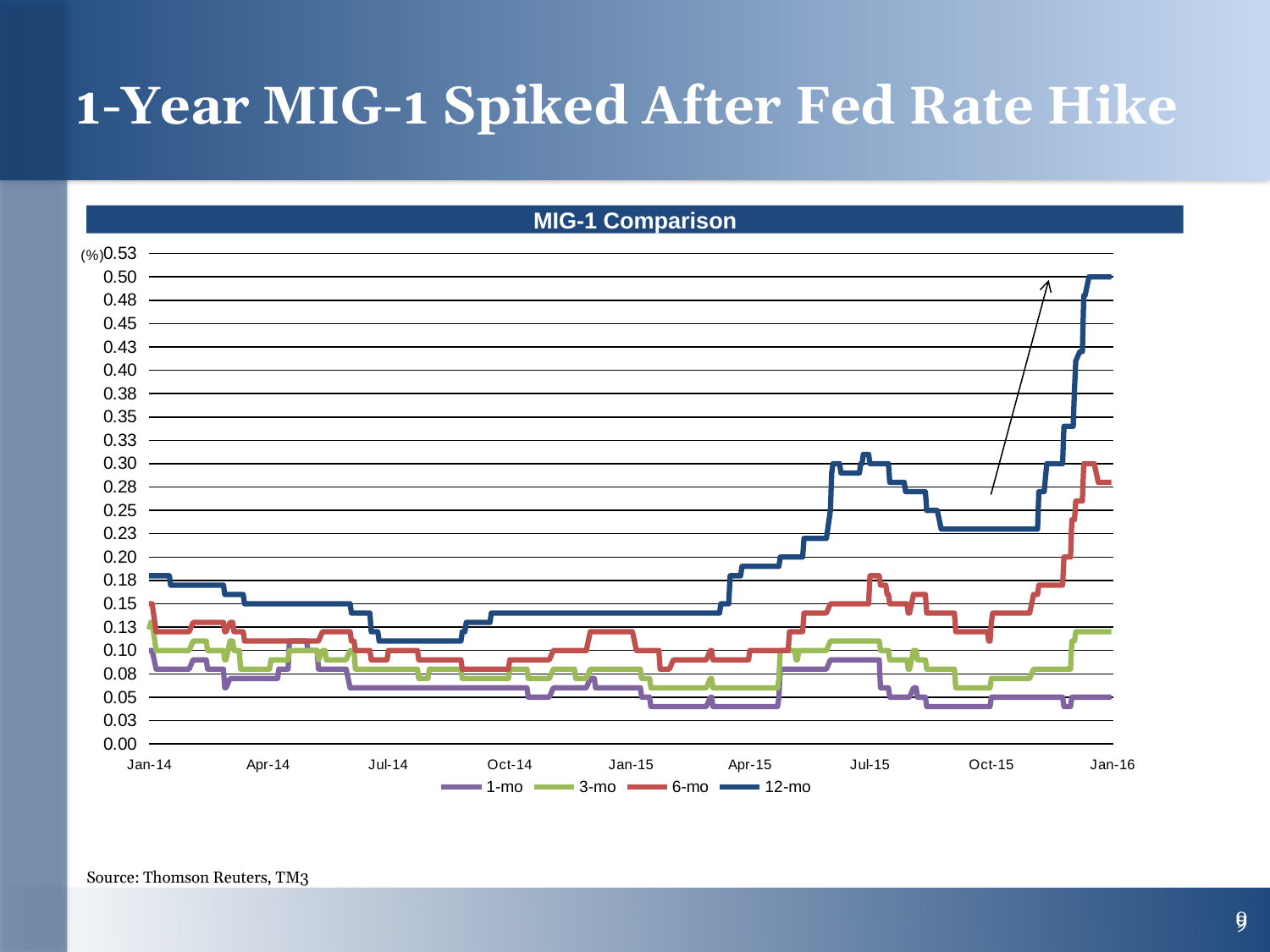

# 1-Year MIG-1 Spiked After Fed Rate Hike
MIG-1 Comparison

### Chart

| Category | 1-mo | 3-mo | 6-mo | 12-mo |
|---|---|---|---|---|
| 41276 | 0.15000000000000002 | 0.16 | 0.17 | 0.22 |
| 41277 | 0.13 | 0.15000000000000002 | 0.16 | 0.22 |
| 41278 | 0.13 | 0.15000000000000002 | 0.16 | 0.22 |
| 41281 | 0.13 | 0.15000000000000002 | 0.16 | 0.22 |
| 41282 | 0.13 | 0.15000000000000002 | 0.16 | 0.22 |
| 41283 | 0.13 | 0.15000000000000002 | 0.16 | 0.2 |
| 41284 | 0.13 | 0.15000000000000002 | 0.16 | 0.2 |
| 41285 | 0.13 | 0.15000000000000002 | 0.16 | 0.2 |
| 41288 | 0.13 | 0.15000000000000002 | 0.16 | 0.2 |
| 41289 | 0.13 | 0.15000000000000002 | 0.17 | 0.2 |
| 41290 | 0.13 | 0.15000000000000002 | 0.16 | 0.2 |
| 41291 | 0.13 | 0.15000000000000002 | 0.16 | 0.2 |
| 41292 | 0.13 | 0.15000000000000002 | 0.16 | 0.2 |
| 41296 | 0.13 | 0.15000000000000002 | 0.16 | 0.2 |
| 41297 | 0.13 | 0.15000000000000002 | 0.16 | 0.2 |
| 41298 | 0.13 | 0.15000000000000002 | 0.16 | 0.2 |
| 41299 | 0.13 | 0.15000000000000002 | 0.16 | 0.2 |
| 41302 | 0.13 | 0.15000000000000002 | 0.16 | 0.2 |
| 41303 | 0.14 | 0.16 | 0.17 | 0.2 |
| 41304 | 0.14 | 0.16 | 0.17 | 0.2 |
| 41305 | 0.14 | 0.16 | 0.17 | 0.2 |
| 41306 | 0.15000000000000002 | 0.16 | 0.18000000000000002 | 0.2 |
| 41309 | 0.15000000000000002 | 0.16 | 0.18000000000000002 | 0.2 |
| 41310 | 0.15000000000000002 | 0.16 | 0.18000000000000002 | 0.2 |
| 41311 | 0.15000000000000002 | 0.16 | 0.18000000000000002 | 0.2 |
| 41312 | 0.15000000000000002 | 0.16 | 0.18000000000000002 | 0.2 |
| 41313 | 0.15000000000000002 | 0.16 | 0.18000000000000002 | 0.2 |
| 41316 | 0.15000000000000002 | 0.16 | 0.18000000000000002 | 0.2 |
| 41317 | 0.15000000000000002 | 0.16 | 0.18000000000000002 | 0.2 |
| 41318 | 0.15000000000000002 | 0.16 | 0.18000000000000002 | 0.2 |
| 41319 | 0.15000000000000002 | 0.16 | 0.18000000000000002 | 0.2 |
| 41320 | 0.15000000000000002 | 0.16 | 0.18000000000000002 | 0.2 |
| 41324 | 0.15000000000000002 | 0.16 | 0.18000000000000002 | 0.2 |
| 41325 | 0.15000000000000002 | 0.16 | 0.18000000000000002 | 0.2 |
| 41326 | 0.15000000000000002 | 0.16 | 0.18000000000000002 | 0.2 |
| 41327 | 0.15000000000000002 | 0.16 | 0.18000000000000002 | 0.2 |
| 41330 | 0.15000000000000002 | 0.16 | 0.18000000000000002 | 0.2 |
| 41331 | 0.15000000000000002 | 0.16 | 0.17 | 0.2 |
| 41332 | 0.15000000000000002 | 0.16 | 0.17 | 0.2 |
| 41333 | 0.15000000000000002 | 0.16 | 0.17 | 0.2 |
| 41334 | 0.15000000000000002 | 0.16 | 0.17 | 0.2 |
| 41337 | 0.14 | 0.16 | 0.17 | 0.2 |
| 41338 | 0.14 | 0.16 | 0.17 | 0.2 |
| 41339 | 0.14 | 0.16 | 0.17 | 0.2 |
| 41340 | 0.14 | 0.16 | 0.17 | 0.2 |
| 41341 | 0.14 | 0.16 | 0.17 | 0.2 |
| 41344 | 0.14 | 0.16 | 0.17 | 0.2 |
| 41345 | 0.14 | 0.16 | 0.17 | 0.2 |
| 41346 | 0.14 | 0.16 | 0.17 | 0.2 |
| 41347 | 0.14 | 0.16 | 0.17 | 0.2 |
| 41348 | 0.14 | 0.16 | 0.17 | 0.2 |
| 41351 | 0.14 | 0.16 | 0.17 | 0.2 |
| 41352 | 0.14 | 0.16 | 0.17 | 0.2 |
| 41353 | 0.14 | 0.16 | 0.17 | 0.2 |
| 41354 | 0.14 | 0.16 | 0.17 | 0.2 |
| 41355 | 0.14 | 0.16 | 0.17 | 0.2 |
| 41358 | 0.14 | 0.16 | 0.17 | 0.2 |
| 41359 | 0.14 | 0.16 | 0.17 | 0.2 |
| 41360 | 0.14 | 0.16 | 0.17 | 0.2 |
| 41361 | 0.14 | 0.16 | 0.17 | 0.2 |
| 41365 | 0.14 | 0.16 | 0.17 | 0.2 |
| 41366 | 0.14 | 0.16 | 0.17 | 0.2 |
| 41367 | 0.14 | 0.16 | 0.17 | 0.2 |
| 41368 | 0.14 | 0.16 | 0.17 | 0.2 |
| 41369 | 0.14 | 0.16 | 0.17 | 0.2 |
| 41372 | 0.15000000000000002 | 0.17 | 0.18000000000000002 | 0.2 |
| 41373 | 0.15000000000000002 | 0.17 | 0.18000000000000002 | 0.2 |
| 41374 | 0.16 | 0.17 | 0.18000000000000002 | 0.2 |
| 41375 | 0.16 | 0.17 | 0.18000000000000002 | 0.2 |
| 41376 | 0.16 | 0.17 | 0.18000000000000002 | 0.2 |
| 41379 | 0.16 | 0.17 | 0.18000000000000002 | 0.2 |
| 41380 | 0.16 | 0.17 | 0.18000000000000002 | 0.2 |
| 41381 | 0.16 | 0.17 | 0.18000000000000002 | 0.2 |
| 41382 | 0.16 | 0.17 | 0.18000000000000002 | 0.2 |
| 41383 | 0.19 | 0.18000000000000002 | 0.18000000000000002 | 0.2 |
| 41386 | 0.19 | 0.18000000000000002 | 0.18000000000000002 | 0.2 |
| 41387 | 0.19 | 0.18000000000000002 | 0.18000000000000002 | 0.2 |
| 41388 | 0.19 | 0.18000000000000002 | 0.18000000000000002 | 0.2 |
| 41389 | 0.18000000000000002 | 0.17 | 0.17 | 0.2 |
| 41390 | 0.18000000000000002 | 0.17 | 0.17 | 0.2 |
| 41393 | 0.18000000000000002 | 0.17 | 0.17 | 0.2 |
| 41394 | 0.18000000000000002 | 0.17 | 0.17 | 0.2 |
| 41395 | 0.17 | 0.17 | 0.17 | 0.2 |
| 41396 | 0.17 | 0.17 | 0.17 | 0.2 |
| 41397 | 0.17 | 0.17 | 0.17 | 0.2 |
| 41400 | 0.17 | 0.17 | 0.17 | 0.2 |
| 41401 | 0.17 | 0.17 | 0.17 | 0.2 |
| 41402 | 0.17 | 0.17 | 0.17 | 0.2 |
| 41403 | 0.17 | 0.17 | 0.17 | 0.2 |
| 41404 | 0.17 | 0.17 | 0.17 | 0.2 |
| 41407 | 0.17 | 0.17 | 0.17 | 0.2 |
| 41408 | 0.17 | 0.17 | 0.17 | 0.2 |
| 41409 | 0.17 | 0.17 | 0.17 | 0.2 |
| 41410 | 0.17 | 0.17 | 0.17 | 0.2 |
| 41411 | 0.17 | 0.17 | 0.17 | 0.2 |
| 41414 | 0.16 | 0.17 | 0.17 | 0.2 |
| 41415 | 0.16 | 0.17 | 0.17 | 0.2 |
| 41416 | 0.16 | 0.17 | 0.17 | 0.2 |
| 41417 | 0.16 | 0.17 | 0.17 | 0.2 |
| 41418 | 0.16 | 0.17 | 0.17 | 0.2 |
| 41422 | 0.16 | 0.17 | 0.17 | 0.2 |
| 41423 | 0.15000000000000002 | 0.17 | 0.17 | 0.2 |
| 41424 | 0.15000000000000002 | 0.17 | 0.17 | 0.2 |
| 41425 | 0.15000000000000002 | 0.17 | 0.17 | 0.2 |
| 41428 | 0.15000000000000002 | 0.16 | 0.17 | 0.2 |
| 41429 | 0.15000000000000002 | 0.15000000000000002 | 0.17 | 0.2 |
| 41430 | 0.15000000000000002 | 0.15000000000000002 | 0.17 | 0.2 |
| 41431 | 0.15000000000000002 | 0.15000000000000002 | 0.17 | 0.2 |
| 41432 | 0.15000000000000002 | 0.15000000000000002 | 0.17 | 0.2 |
| 41435 | 0.15000000000000002 | 0.15000000000000002 | 0.17 | 0.2 |
| 41436 | 0.15000000000000002 | 0.15000000000000002 | 0.17 | 0.2 |
| 41437 | 0.16 | 0.16 | 0.17 | 0.2 |
| 41438 | 0.16 | 0.16 | 0.17 | 0.18000000000000002 |
| 41439 | 0.16 | 0.16 | 0.17 | 0.18000000000000002 |
| 41442 | 0.16 | 0.16 | 0.17 | 0.18000000000000002 |
| 41443 | 0.16 | 0.16 | 0.17 | 0.18000000000000002 |
| 41444 | 0.16 | 0.16 | 0.17 | 0.18000000000000002 |
| 41445 | 0.16 | 0.16 | 0.17 | 0.18000000000000002 |
| 41446 | 0.16 | 0.16 | 0.17 | 0.18000000000000002 |
| 41449 | 0.16 | 0.16 | 0.17 | 0.18000000000000002 |
| 41450 | 0.16 | 0.16 | 0.17 | 0.19 |
| 41451 | 0.15000000000000002 | 0.16 | 0.16 | 0.19 |
| 41452 | 0.15000000000000002 | 0.16 | 0.16 | 0.19 |
| 41453 | 0.15000000000000002 | 0.16 | 0.16 | 0.19 |
| 41456 | 0.15000000000000002 | 0.16 | 0.17 | 0.19 |
| 41457 | 0.15000000000000002 | 0.16 | 0.17 | 0.18000000000000002 |
| 41458 | 0.15000000000000002 | 0.16 | 0.17 | 0.18000000000000002 |
| 41460 | 0.15000000000000002 | 0.16 | 0.17 | 0.18000000000000002 |
| 41463 | 0.15000000000000002 | 0.16 | 0.17 | 0.18000000000000002 |
| 41464 | 0.15000000000000002 | 0.16 | 0.17 | 0.18000000000000002 |
| 41465 | 0.15000000000000002 | 0.16 | 0.17 | 0.18000000000000002 |
| 41466 | 0.15000000000000002 | 0.16 | 0.17 | 0.18000000000000002 |
| 41467 | 0.15000000000000002 | 0.16 | 0.17 | 0.18000000000000002 |
| 41470 | 0.15000000000000002 | 0.16 | 0.17 | 0.18000000000000002 |
| 41471 | 0.14 | 0.15000000000000002 | 0.16 | 0.18000000000000002 |
| 41472 | 0.14 | 0.15000000000000002 | 0.16 | 0.18000000000000002 |
| 41473 | 0.13 | 0.15000000000000002 | 0.16 | 0.18000000000000002 |
| 41474 | 0.13 | 0.15000000000000002 | 0.16 | 0.18000000000000002 |
| 41477 | 0.13 | 0.15000000000000002 | 0.16 | 0.18000000000000002 |
| 41478 | 0.13 | 0.15000000000000002 | 0.16 | 0.18000000000000002 |
| 41479 | 0.13 | 0.14 | 0.15000000000000002 | 0.18000000000000002 |
| 41480 | 0.13 | 0.14 | 0.15000000000000002 | 0.18000000000000002 |
| 41481 | 0.13 | 0.14 | 0.15000000000000002 | 0.18000000000000002 |
| 41484 | 0.13 | 0.14 | 0.15000000000000002 | 0.18000000000000002 |
| 41485 | 0.13 | 0.14 | 0.15000000000000002 | 0.18000000000000002 |
| 41486 | 0.13 | 0.14 | 0.15000000000000002 | 0.18000000000000002 |
| 41487 | 0.13 | 0.14 | 0.15000000000000002 | 0.18000000000000002 |
| 41488 | 0.13 | 0.14 | 0.15000000000000002 | 0.18000000000000002 |
| 41491 | 0.13 | 0.14 | 0.15000000000000002 | 0.18000000000000002 |
| 41492 | 0.13 | 0.14 | 0.15000000000000002 | 0.18000000000000002 |
| 41493 | 0.13 | 0.14 | 0.15000000000000002 | 0.18000000000000002 |
| 41494 | 0.13 | 0.14 | 0.15000000000000002 | 0.18000000000000002 |
| 41495 | 0.13 | 0.14 | 0.15000000000000002 | 0.18000000000000002 |
| 41498 | 0.13 | 0.14 | 0.15000000000000002 | 0.18000000000000002 |
| 41499 | 0.13 | 0.14 | 0.15000000000000002 | 0.18000000000000002 |
| 41500 | 0.13 | 0.14 | 0.15000000000000002 | 0.18000000000000002 |
| 41501 | 0.13 | 0.14 | 0.15000000000000002 | 0.18000000000000002 |
| 41502 | 0.13 | 0.14 | 0.15000000000000002 | 0.18000000000000002 |
| 41505 | 0.13 | 0.14 | 0.15000000000000002 | 0.18000000000000002 |
| 41506 | 0.13 | 0.14 | 0.15000000000000002 | 0.18000000000000002 |
| 41507 | 0.13 | 0.14 | 0.15000000000000002 | 0.18000000000000002 |
| 41508 | 0.13 | 0.14 | 0.15000000000000002 | 0.18000000000000002 |
| 41509 | 0.13 | 0.14 | 0.15000000000000002 | 0.18000000000000002 |
| 41512 | 0.13 | 0.14 | 0.15000000000000002 | 0.18000000000000002 |
| 41513 | 0.13 | 0.14 | 0.15000000000000002 | 0.19 |
| 41514 | 0.13 | 0.14 | 0.15000000000000002 | 0.19 |
| 41515 | 0.13 | 0.14 | 0.15000000000000002 | 0.19 |
| 41516 | 0.13 | 0.14 | 0.15000000000000002 | 0.19 |
| 41520 | 0.14 | 0.14 | 0.16 | 0.19 |
| 41521 | 0.14 | 0.14 | 0.16 | 0.19 |
| 41522 | 0.14 | 0.14 | 0.16 | 0.19 |
| 41523 | 0.14 | 0.14 | 0.16 | 0.19 |
| 41526 | 0.14 | 0.14 | 0.16 | 0.19 |
| 41527 | 0.14 | 0.14 | 0.16 | 0.19 |
| 41528 | 0.12000000000000001 | 0.13 | 0.16 | 0.19 |
| 41529 | 0.12000000000000001 | 0.13 | 0.16 | 0.19 |
| 41530 | 0.12000000000000001 | 0.13 | 0.16 | 0.19 |
| 41533 | 0.12000000000000001 | 0.13 | 0.16 | 0.19 |
| 41534 | 0.12000000000000001 | 0.13 | 0.16 | 0.19 |
| 41535 | 0.12000000000000001 | 0.13 | 0.16 | 0.19 |
| 41536 | 0.12000000000000001 | 0.13 | 0.16 | 0.19 |
| 41537 | 0.12000000000000001 | 0.13 | 0.16 | 0.19 |
| 41540 | 0.12000000000000001 | 0.13 | 0.16 | 0.19 |
| 41541 | 0.12000000000000001 | 0.13 | 0.16 | 0.19 |
| 41542 | 0.12000000000000001 | 0.13 | 0.16 | 0.19 |
| 41543 | 0.12000000000000001 | 0.13 | 0.16 | 0.19 |
| 41544 | 0.12000000000000001 | 0.13 | 0.16 | 0.19 |
| 41547 | 0.12000000000000001 | 0.13 | 0.16 | 0.19 |
| 41548 | 0.1 | 0.12000000000000001 | 0.15000000000000002 | 0.19 |
| 41549 | 0.1 | 0.12000000000000001 | 0.15000000000000002 | 0.19 |
| 41550 | 0.1 | 0.12000000000000001 | 0.15000000000000002 | 0.19 |
| 41551 | 0.1 | 0.12000000000000001 | 0.15000000000000002 | 0.19 |
| 41554 | 0.1 | 0.12000000000000001 | 0.15000000000000002 | 0.19 |
| 41555 | 0.1 | 0.12000000000000001 | 0.15000000000000002 | 0.19 |
| 41556 | 0.1 | 0.12000000000000001 | 0.15000000000000002 | 0.19 |
| 41557 | 0.1 | 0.12000000000000001 | 0.15000000000000002 | 0.19 |
| 41558 | 0.1 | 0.12000000000000001 | 0.15000000000000002 | 0.19 |
| 41562 | 0.1 | 0.12000000000000001 | 0.15000000000000002 | 0.19 |
| 41563 | 0.1 | 0.12000000000000001 | 0.14 | 0.19 |
| 41564 | 0.1 | 0.12000000000000001 | 0.14 | 0.19 |
| 41565 | 0.1 | 0.12000000000000001 | 0.14 | 0.19 |
| 41568 | 0.1 | 0.12000000000000001 | 0.14 | 0.19 |
| 41569 | 0.1 | 0.12000000000000001 | 0.14 | 0.19 |
| 41570 | 0.1 | 0.12000000000000001 | 0.14 | 0.19 |
| 41571 | 0.1 | 0.12000000000000001 | 0.14 | 0.19 |
| 41572 | 0.1 | 0.12000000000000001 | 0.14 | 0.19 |
| 41575 | 0.1 | 0.12000000000000001 | 0.14 | 0.19 |
| 41576 | 0.1 | 0.11 | 0.14 | 0.19 |
| 41577 | 0.1 | 0.11 | 0.14 | 0.19 |
| 41578 | 0.1 | 0.11 | 0.14 | 0.19 |
| 41579 | 0.1 | 0.12000000000000001 | 0.15000000000000002 | 0.19 |
| 41582 | 0.1 | 0.12000000000000001 | 0.15000000000000002 | 0.19 |
| 41583 | 0.1 | 0.12000000000000001 | 0.15000000000000002 | 0.19 |
| 41584 | 0.1 | 0.12000000000000001 | 0.15000000000000002 | 0.19 |
| 41585 | 0.1 | 0.12000000000000001 | 0.15000000000000002 | 0.19 |
| 41586 | 0.1 | 0.12000000000000001 | 0.15000000000000002 | 0.19 |
| 41590 | 0.1 | 0.12000000000000001 | 0.15000000000000002 | 0.19 |
| 41591 | 0.1 | 0.12000000000000001 | 0.15000000000000002 | 0.19 |
| 41592 | 0.1 | 0.12000000000000001 | 0.15000000000000002 | 0.18000000000000002 |
| 41593 | 0.1 | 0.12000000000000001 | 0.15000000000000002 | 0.18000000000000002 |
| 41596 | 0.1 | 0.12000000000000001 | 0.15000000000000002 | 0.18000000000000002 |
| 41597 | 0.1 | 0.12000000000000001 | 0.15000000000000002 | 0.18000000000000002 |
| 41598 | 0.1 | 0.12000000000000001 | 0.15000000000000002 | 0.18000000000000002 |
| 41599 | 0.1 | 0.12000000000000001 | 0.15000000000000002 | 0.18000000000000002 |
| 41600 | 0.1 | 0.12000000000000001 | 0.15000000000000002 | 0.18000000000000002 |
| 41603 | 0.1 | 0.12000000000000001 | 0.15000000000000002 | 0.18000000000000002 |
| 41604 | 0.1 | 0.12000000000000001 | 0.15000000000000002 | 0.18000000000000002 |
| 41605 | 0.1 | 0.12000000000000001 | 0.15000000000000002 | 0.18000000000000002 |
| 41607 | 0.1 | 0.12000000000000001 | 0.15000000000000002 | 0.18000000000000002 |
| 41610 | 0.11 | 0.13 | 0.16 | 0.18000000000000002 |
| 41611 | 0.11 | 0.13 | 0.16 | 0.18000000000000002 |
| 41612 | 0.1 | 0.13 | 0.16 | 0.18000000000000002 |
| 41613 | 0.1 | 0.13 | 0.16 | 0.18000000000000002 |
| 41614 | 0.1 | 0.13 | 0.16 | 0.18000000000000002 |
| 41617 | 0.1 | 0.13 | 0.16 | 0.18000000000000002 |
| 41618 | 0.1 | 0.13 | 0.16 | 0.18000000000000002 |
| 41619 | 0.1 | 0.13 | 0.16 | 0.18000000000000002 |
| 41620 | 0.1 | 0.13 | 0.16 | 0.18000000000000002 |
| 41621 | 0.1 | 0.12000000000000001 | 0.15000000000000002 | 0.18000000000000002 |
| 41624 | 0.1 | 0.12000000000000001 | 0.15000000000000002 | 0.18000000000000002 |
| 41625 | 0.1 | 0.12000000000000001 | 0.15000000000000002 | 0.18000000000000002 |
| 41626 | 0.1 | 0.12000000000000001 | 0.15000000000000002 | 0.18000000000000002 |
| 41627 | 0.1 | 0.12000000000000001 | 0.15000000000000002 | 0.18000000000000002 |
| 41628 | 0.1 | 0.12000000000000001 | 0.15000000000000002 | 0.18000000000000002 |
| 41631 | 0.1 | 0.12000000000000001 | 0.15000000000000002 | 0.18000000000000002 |
| 41632 | 0.1 | 0.12000000000000001 | 0.15000000000000002 | 0.18000000000000002 |
| 41634 | 0.1 | 0.12000000000000001 | 0.15000000000000002 | 0.18000000000000002 |
| 41635 | 0.1 | 0.12000000000000001 | 0.15000000000000002 | 0.18000000000000002 |
| 41638 | 0.1 | 0.12000000000000001 | 0.15000000000000002 | 0.18000000000000002 |
| 41639 | 0.1 | 0.12000000000000001 | 0.15000000000000002 | 0.18000000000000002 |
| 41641 | 0.1 | 0.13 | 0.15000000000000002 | 0.18000000000000002 |
| 41642 | 0.1 | 0.13 | 0.15000000000000002 | 0.18000000000000002 |
| 41645 | 0.08000000000000002 | 0.1 | 0.12000000000000001 | 0.18000000000000002 |
| 41646 | 0.08000000000000002 | 0.1 | 0.12000000000000001 | 0.18000000000000002 |
| 41647 | 0.08000000000000002 | 0.1 | 0.12000000000000001 | 0.18000000000000002 |
| 41648 | 0.08000000000000002 | 0.1 | 0.12000000000000001 | 0.18000000000000002 |
| 41649 | 0.08000000000000002 | 0.1 | 0.12000000000000001 | 0.18000000000000002 |
| 41652 | 0.08000000000000002 | 0.1 | 0.12000000000000001 | 0.18000000000000002 |
| 41653 | 0.08000000000000002 | 0.1 | 0.12000000000000001 | 0.18000000000000002 |
| 41654 | 0.08000000000000002 | 0.1 | 0.12000000000000001 | 0.18000000000000002 |
| 41655 | 0.08000000000000002 | 0.1 | 0.12000000000000001 | 0.18000000000000002 |
| 41656 | 0.08000000000000002 | 0.1 | 0.12000000000000001 | 0.17 |
| 41660 | 0.08000000000000002 | 0.1 | 0.12000000000000001 | 0.17 |
| 41661 | 0.08000000000000002 | 0.1 | 0.12000000000000001 | 0.17 |
| 41662 | 0.08000000000000002 | 0.1 | 0.12000000000000001 | 0.17 |
| 41663 | 0.08000000000000002 | 0.1 | 0.12000000000000001 | 0.17 |
| 41666 | 0.08000000000000002 | 0.1 | 0.12000000000000001 | 0.17 |
| 41667 | 0.08000000000000002 | 0.1 | 0.12000000000000001 | 0.17 |
| 41668 | 0.08000000000000002 | 0.1 | 0.12000000000000001 | 0.17 |
| 41669 | 0.08000000000000002 | 0.1 | 0.12000000000000001 | 0.17 |
| 41670 | 0.08000000000000002 | 0.1 | 0.12000000000000001 | 0.17 |
| 41673 | 0.09000000000000001 | 0.11 | 0.13 | 0.17 |
| 41674 | 0.09000000000000001 | 0.11 | 0.13 | 0.17 |
| 41675 | 0.09000000000000001 | 0.11 | 0.13 | 0.17 |
| 41676 | 0.09000000000000001 | 0.11 | 0.13 | 0.17 |
| 41677 | 0.09000000000000001 | 0.11 | 0.13 | 0.17 |
| 41680 | 0.09000000000000001 | 0.11 | 0.13 | 0.17 |
| 41681 | 0.09000000000000001 | 0.11 | 0.13 | 0.17 |
| 41682 | 0.09000000000000001 | 0.11 | 0.13 | 0.17 |
| 41683 | 0.09000000000000001 | 0.11 | 0.13 | 0.17 |
| 41684 | 0.08000000000000002 | 0.1 | 0.13 | 0.17 |
| 41688 | 0.08000000000000002 | 0.1 | 0.13 | 0.17 |
| 41689 | 0.08000000000000002 | 0.1 | 0.13 | 0.17 |
| 41690 | 0.08000000000000002 | 0.1 | 0.13 | 0.17 |
| 41691 | 0.08000000000000002 | 0.1 | 0.13 | 0.17 |
| 41694 | 0.08000000000000002 | 0.1 | 0.13 | 0.17 |
| 41695 | 0.08000000000000002 | 0.1 | 0.13 | 0.17 |
| 41696 | 0.08000000000000002 | 0.1 | 0.13 | 0.17 |
| 41697 | 0.060000000000000005 | 0.09000000000000001 | 0.12000000000000001 | 0.16 |
| 41698 | 0.060000000000000005 | 0.09000000000000001 | 0.12000000000000001 | 0.16 |
| 41701 | 0.07000000000000002 | 0.11 | 0.13 | 0.16 |
| 41702 | 0.07000000000000002 | 0.11 | 0.13 | 0.16 |
| 41703 | 0.07000000000000002 | 0.11 | 0.13 | 0.16 |
| 41704 | 0.07000000000000002 | 0.1 | 0.12000000000000001 | 0.16 |
| 41705 | 0.07000000000000002 | 0.1 | 0.12000000000000001 | 0.16 |
| 41708 | 0.07000000000000002 | 0.1 | 0.12000000000000001 | 0.16 |
| 41709 | 0.07000000000000002 | 0.08000000000000002 | 0.12000000000000001 | 0.16 |
| 41710 | 0.07000000000000002 | 0.08000000000000002 | 0.12000000000000001 | 0.16 |
| 41711 | 0.07000000000000002 | 0.08000000000000002 | 0.12000000000000001 | 0.16 |
| 41712 | 0.07000000000000002 | 0.08000000000000002 | 0.11 | 0.15000000000000002 |
| 41715 | 0.07000000000000002 | 0.08000000000000002 | 0.11 | 0.15000000000000002 |
| 41716 | 0.07000000000000002 | 0.08000000000000002 | 0.11 | 0.15000000000000002 |
| 41717 | 0.07000000000000002 | 0.08000000000000002 | 0.11 | 0.15000000000000002 |
| 41718 | 0.07000000000000002 | 0.08000000000000002 | 0.11 | 0.15000000000000002 |
| 41719 | 0.07000000000000002 | 0.08000000000000002 | 0.11 | 0.15000000000000002 |
| 41722 | 0.07000000000000002 | 0.08000000000000002 | 0.11 | 0.15000000000000002 |
| 41723 | 0.07000000000000002 | 0.08000000000000002 | 0.11 | 0.15000000000000002 |
| 41724 | 0.07000000000000002 | 0.08000000000000002 | 0.11 | 0.15000000000000002 |
| 41725 | 0.07000000000000002 | 0.08000000000000002 | 0.11 | 0.15000000000000002 |
| 41726 | 0.07000000000000002 | 0.08000000000000002 | 0.11 | 0.15000000000000002 |
| 41730 | 0.07000000000000002 | 0.08000000000000002 | 0.11 | 0.15000000000000002 |
| 41731 | 0.07000000000000002 | 0.08000000000000002 | 0.11 | 0.15000000000000002 |
| 41732 | 0.07000000000000002 | 0.09000000000000001 | 0.11 | 0.15000000000000002 |
| 41733 | 0.07000000000000002 | 0.09000000000000001 | 0.11 | 0.15000000000000002 |
| 41736 | 0.07000000000000002 | 0.09000000000000001 | 0.11 | 0.15000000000000002 |
| 41737 | 0.07000000000000002 | 0.09000000000000001 | 0.11 | 0.15000000000000002 |
| 41738 | 0.08000000000000002 | 0.09000000000000001 | 0.11 | 0.15000000000000002 |
| 41739 | 0.08000000000000002 | 0.09000000000000001 | 0.11 | 0.15000000000000002 |
| 41740 | 0.08000000000000002 | 0.09000000000000001 | 0.11 | 0.15000000000000002 |
| 41743 | 0.08000000000000002 | 0.09000000000000001 | 0.11 | 0.15000000000000002 |
| 41744 | 0.08000000000000002 | 0.09000000000000001 | 0.11 | 0.15000000000000002 |
| 41745 | 0.08000000000000002 | 0.09000000000000001 | 0.11 | 0.15000000000000002 |
| 41746 | 0.11 | 0.1 | 0.11 | 0.15000000000000002 |
| 41750 | 0.11 | 0.1 | 0.11 | 0.15000000000000002 |
| 41751 | 0.11 | 0.1 | 0.11 | 0.15000000000000002 |
| 41752 | 0.11 | 0.1 | 0.11 | 0.15000000000000002 |
| 41753 | 0.11 | 0.1 | 0.11 | 0.15000000000000002 |
| 41754 | 0.11 | 0.1 | 0.11 | 0.15000000000000002 |
| 41757 | 0.11 | 0.1 | 0.11 | 0.15000000000000002 |
| 41758 | 0.11 | 0.1 | 0.11 | 0.15000000000000002 |
| 41759 | 0.11 | 0.1 | 0.11 | 0.15000000000000002 |
| 41760 | 0.1 | 0.1 | 0.11 | 0.15000000000000002 |
| 41761 | 0.1 | 0.1 | 0.11 | 0.15000000000000002 |
| 41764 | 0.1 | 0.1 | 0.11 | 0.15000000000000002 |
| 41765 | 0.1 | 0.1 | 0.11 | 0.15000000000000002 |
| 41766 | 0.1 | 0.1 | 0.11 | 0.15000000000000002 |
| 41767 | 0.1 | 0.1 | 0.11 | 0.15000000000000002 |
| 41768 | 0.08000000000000002 | 0.09000000000000001 | 0.11 | 0.15000000000000002 |
| 41771 | 0.08000000000000002 | 0.1 | 0.12000000000000001 | 0.15000000000000002 |
| 41772 | 0.08000000000000002 | 0.1 | 0.12000000000000001 | 0.15000000000000002 |
| 41773 | 0.08000000000000002 | 0.1 | 0.12000000000000001 | 0.15000000000000002 |
| 41774 | 0.08000000000000002 | 0.09000000000000001 | 0.12000000000000001 | 0.15000000000000002 |
| 41775 | 0.08000000000000002 | 0.09000000000000001 | 0.12000000000000001 | 0.15000000000000002 |
| 41778 | 0.08000000000000002 | 0.09000000000000001 | 0.12000000000000001 | 0.15000000000000002 |
| 41779 | 0.08000000000000002 | 0.09000000000000001 | 0.12000000000000001 | 0.15000000000000002 |
| 41780 | 0.08000000000000002 | 0.09000000000000001 | 0.12000000000000001 | 0.15000000000000002 |
| 41781 | 0.08000000000000002 | 0.09000000000000001 | 0.12000000000000001 | 0.15000000000000002 |
| 41782 | 0.08000000000000002 | 0.09000000000000001 | 0.12000000000000001 | 0.15000000000000002 |
| 41786 | 0.08000000000000002 | 0.09000000000000001 | 0.12000000000000001 | 0.15000000000000002 |
| 41787 | 0.08000000000000002 | 0.09000000000000001 | 0.12000000000000001 | 0.15000000000000002 |
| 41788 | 0.08000000000000002 | 0.09000000000000001 | 0.12000000000000001 | 0.15000000000000002 |
| 41789 | 0.08000000000000002 | 0.09000000000000001 | 0.12000000000000001 | 0.15000000000000002 |
| 41792 | 0.060000000000000005 | 0.1 | 0.12000000000000001 | 0.15000000000000002 |
| 41793 | 0.060000000000000005 | 0.1 | 0.11 | 0.14 |
| 41794 | 0.060000000000000005 | 0.1 | 0.11 | 0.14 |
| 41795 | 0.060000000000000005 | 0.1 | 0.11 | 0.14 |
| 41796 | 0.060000000000000005 | 0.08000000000000002 | 0.1 | 0.14 |
| 41799 | 0.060000000000000005 | 0.08000000000000002 | 0.1 | 0.14 |
| 41800 | 0.060000000000000005 | 0.08000000000000002 | 0.1 | 0.14 |
| 41801 | 0.060000000000000005 | 0.08000000000000002 | 0.1 | 0.14 |
| 41802 | 0.060000000000000005 | 0.08000000000000002 | 0.1 | 0.14 |
| 41803 | 0.060000000000000005 | 0.08000000000000002 | 0.1 | 0.14 |
| 41806 | 0.060000000000000005 | 0.08000000000000002 | 0.1 | 0.14 |
| 41807 | 0.060000000000000005 | 0.08000000000000002 | 0.1 | 0.14 |
| 41808 | 0.060000000000000005 | 0.08000000000000002 | 0.09000000000000001 | 0.12000000000000001 |
| 41809 | 0.060000000000000005 | 0.08000000000000002 | 0.09000000000000001 | 0.12000000000000001 |
| 41810 | 0.060000000000000005 | 0.08000000000000002 | 0.09000000000000001 | 0.12000000000000001 |
| 41813 | 0.060000000000000005 | 0.08000000000000002 | 0.09000000000000001 | 0.12000000000000001 |
| 41814 | 0.060000000000000005 | 0.08000000000000002 | 0.09000000000000001 | 0.11 |
| 41815 | 0.060000000000000005 | 0.08000000000000002 | 0.09000000000000001 | 0.11 |
| 41816 | 0.060000000000000005 | 0.08000000000000002 | 0.09000000000000001 | 0.11 |
| 41817 | 0.060000000000000005 | 0.08000000000000002 | 0.09000000000000001 | 0.11 |
| 41820 | 0.060000000000000005 | 0.08000000000000002 | 0.09000000000000001 | 0.11 |
| 41821 | 0.060000000000000005 | 0.08000000000000002 | 0.1 | 0.11 |
| 41822 | 0.060000000000000005 | 0.08000000000000002 | 0.1 | 0.11 |
| 41823 | 0.060000000000000005 | 0.08000000000000002 | 0.1 | 0.11 |
| 41827 | 0.060000000000000005 | 0.08000000000000002 | 0.1 | 0.11 |
| 41828 | 0.060000000000000005 | 0.08000000000000002 | 0.1 | 0.11 |
| 41829 | 0.060000000000000005 | 0.08000000000000002 | 0.1 | 0.11 |
| 41830 | 0.060000000000000005 | 0.08000000000000002 | 0.1 | 0.11 |
| 41831 | 0.060000000000000005 | 0.08000000000000002 | 0.1 | 0.11 |
| 41834 | 0.060000000000000005 | 0.08000000000000002 | 0.1 | 0.11 |
| 41835 | 0.060000000000000005 | 0.08000000000000002 | 0.1 | 0.11 |
| 41836 | 0.060000000000000005 | 0.08000000000000002 | 0.1 | 0.11 |
| 41837 | 0.060000000000000005 | 0.08000000000000002 | 0.1 | 0.11 |
| 41838 | 0.060000000000000005 | 0.08000000000000002 | 0.1 | 0.11 |
| 41841 | 0.060000000000000005 | 0.08000000000000002 | 0.1 | 0.11 |
| 41842 | 0.060000000000000005 | 0.08000000000000002 | 0.1 | 0.11 |
| 41843 | 0.060000000000000005 | 0.08000000000000002 | 0.1 | 0.11 |
| 41844 | 0.060000000000000005 | 0.07000000000000002 | 0.09000000000000001 | 0.11 |
| 41845 | 0.060000000000000005 | 0.07000000000000002 | 0.09000000000000001 | 0.11 |
| 41848 | 0.060000000000000005 | 0.07000000000000002 | 0.09000000000000001 | 0.11 |
| 41849 | 0.060000000000000005 | 0.07000000000000002 | 0.09000000000000001 | 0.11 |
| 41850 | 0.060000000000000005 | 0.07000000000000002 | 0.09000000000000001 | 0.11 |
| 41851 | 0.060000000000000005 | 0.07000000000000002 | 0.09000000000000001 | 0.11 |
| 41852 | 0.060000000000000005 | 0.08000000000000002 | 0.09000000000000001 | 0.11 |
| 41855 | 0.060000000000000005 | 0.08000000000000002 | 0.09000000000000001 | 0.11 |
| 41856 | 0.060000000000000005 | 0.08000000000000002 | 0.09000000000000001 | 0.11 |
| 41857 | 0.060000000000000005 | 0.08000000000000002 | 0.09000000000000001 | 0.11 |
| 41858 | 0.060000000000000005 | 0.08000000000000002 | 0.09000000000000001 | 0.11 |
| 41859 | 0.060000000000000005 | 0.08000000000000002 | 0.09000000000000001 | 0.11 |
| 41862 | 0.060000000000000005 | 0.08000000000000002 | 0.09000000000000001 | 0.11 |
| 41863 | 0.060000000000000005 | 0.08000000000000002 | 0.09000000000000001 | 0.11 |
| 41864 | 0.060000000000000005 | 0.08000000000000002 | 0.09000000000000001 | 0.11 |
| 41865 | 0.060000000000000005 | 0.08000000000000002 | 0.09000000000000001 | 0.11 |
| 41866 | 0.060000000000000005 | 0.08000000000000002 | 0.09000000000000001 | 0.11 |
| 41869 | 0.060000000000000005 | 0.08000000000000002 | 0.09000000000000001 | 0.11 |
| 41870 | 0.060000000000000005 | 0.08000000000000002 | 0.09000000000000001 | 0.11 |
| 41871 | 0.060000000000000005 | 0.08000000000000002 | 0.09000000000000001 | 0.11 |
| 41872 | 0.060000000000000005 | 0.08000000000000002 | 0.09000000000000001 | 0.11 |
| 41873 | 0.060000000000000005 | 0.08000000000000002 | 0.09000000000000001 | 0.11 |
| 41876 | 0.060000000000000005 | 0.08000000000000002 | 0.09000000000000001 | 0.11 |
| 41877 | 0.060000000000000005 | 0.07000000000000002 | 0.08000000000000002 | 0.12000000000000001 |
| 41878 | 0.060000000000000005 | 0.07000000000000002 | 0.08000000000000002 | 0.12000000000000001 |
| 41879 | 0.060000000000000005 | 0.07000000000000002 | 0.08000000000000002 | 0.12000000000000001 |
| 41880 | 0.060000000000000005 | 0.07000000000000002 | 0.08000000000000002 | 0.13 |
| 41884 | 0.060000000000000005 | 0.07000000000000002 | 0.08000000000000002 | 0.13 |
| 41885 | 0.060000000000000005 | 0.07000000000000002 | 0.08000000000000002 | 0.13 |
| 41886 | 0.060000000000000005 | 0.07000000000000002 | 0.08000000000000002 | 0.13 |
| 41887 | 0.060000000000000005 | 0.07000000000000002 | 0.08000000000000002 | 0.13 |
| 41890 | 0.060000000000000005 | 0.07000000000000002 | 0.08000000000000002 | 0.13 |
| 41891 | 0.060000000000000005 | 0.07000000000000002 | 0.08000000000000002 | 0.13 |
| 41892 | 0.060000000000000005 | 0.07000000000000002 | 0.08000000000000002 | 0.13 |
| 41893 | 0.060000000000000005 | 0.07000000000000002 | 0.08000000000000002 | 0.13 |
| 41894 | 0.060000000000000005 | 0.07000000000000002 | 0.08000000000000002 | 0.13 |
| 41897 | 0.060000000000000005 | 0.07000000000000002 | 0.08000000000000002 | 0.13 |
| 41898 | 0.060000000000000005 | 0.07000000000000002 | 0.08000000000000002 | 0.13 |
| 41899 | 0.060000000000000005 | 0.07000000000000002 | 0.08000000000000002 | 0.14 |
| 41900 | 0.060000000000000005 | 0.07000000000000002 | 0.08000000000000002 | 0.14 |
| 41901 | 0.060000000000000005 | 0.07000000000000002 | 0.08000000000000002 | 0.14 |
| 41904 | 0.060000000000000005 | 0.07000000000000002 | 0.08000000000000002 | 0.14 |
| 41905 | 0.060000000000000005 | 0.07000000000000002 | 0.08000000000000002 | 0.14 |
| 41906 | 0.060000000000000005 | 0.07000000000000002 | 0.08000000000000002 | 0.14 |
| 41907 | 0.060000000000000005 | 0.07000000000000002 | 0.08000000000000002 | 0.14 |
| 41908 | 0.060000000000000005 | 0.07000000000000002 | 0.08000000000000002 | 0.14 |
| 41911 | 0.060000000000000005 | 0.07000000000000002 | 0.08000000000000002 | 0.14 |
| 41912 | 0.060000000000000005 | 0.07000000000000002 | 0.08000000000000002 | 0.14 |
| 41913 | 0.060000000000000005 | 0.08000000000000002 | 0.09000000000000001 | 0.14 |
| 41914 | 0.060000000000000005 | 0.08000000000000002 | 0.09000000000000001 | 0.14 |
| 41915 | 0.060000000000000005 | 0.08000000000000002 | 0.09000000000000001 | 0.14 |
| 41918 | 0.060000000000000005 | 0.08000000000000002 | 0.09000000000000001 | 0.14 |
| 41919 | 0.060000000000000005 | 0.08000000000000002 | 0.09000000000000001 | 0.14 |
| 41920 | 0.060000000000000005 | 0.08000000000000002 | 0.09000000000000001 | 0.14 |
| 41921 | 0.060000000000000005 | 0.08000000000000002 | 0.09000000000000001 | 0.14 |
| 41922 | 0.060000000000000005 | 0.08000000000000002 | 0.09000000000000001 | 0.14 |
| 41926 | 0.060000000000000005 | 0.08000000000000002 | 0.09000000000000001 | 0.14 |
| 41927 | 0.05 | 0.07000000000000002 | 0.09000000000000001 | 0.14 |
| 41928 | 0.05 | 0.07000000000000002 | 0.09000000000000001 | 0.14 |
| 41929 | 0.05 | 0.07000000000000002 | 0.09000000000000001 | 0.14 |
| 41932 | 0.05 | 0.07000000000000002 | 0.09000000000000001 | 0.14 |
| 41933 | 0.05 | 0.07000000000000002 | 0.09000000000000001 | 0.14 |
| 41934 | 0.05 | 0.07000000000000002 | 0.09000000000000001 | 0.14 |
| 41935 | 0.05 | 0.07000000000000002 | 0.09000000000000001 | 0.14 |
| 41936 | 0.05 | 0.07000000000000002 | 0.09000000000000001 | 0.14 |
| 41939 | 0.05 | 0.07000000000000002 | 0.09000000000000001 | 0.14 |
| 41940 | 0.05 | 0.07000000000000002 | 0.09000000000000001 | 0.14 |
| 41941 | 0.05 | 0.07000000000000002 | 0.09000000000000001 | 0.14 |
| 41942 | 0.05 | 0.07000000000000002 | 0.09000000000000001 | 0.14 |
| 41943 | 0.05 | 0.07000000000000002 | 0.09000000000000001 | 0.14 |
| 41946 | 0.060000000000000005 | 0.08000000000000002 | 0.1 | 0.14 |
| 41947 | 0.060000000000000005 | 0.08000000000000002 | 0.1 | 0.14 |
| 41948 | 0.060000000000000005 | 0.08000000000000002 | 0.1 | 0.14 |
| 41949 | 0.060000000000000005 | 0.08000000000000002 | 0.1 | 0.14 |
| 41950 | 0.060000000000000005 | 0.08000000000000002 | 0.1 | 0.14 |
| 41953 | 0.060000000000000005 | 0.08000000000000002 | 0.1 | 0.14 |
| 41955 | 0.060000000000000005 | 0.08000000000000002 | 0.1 | 0.14 |
| 41956 | 0.060000000000000005 | 0.08000000000000002 | 0.1 | 0.14 |
| 41957 | 0.060000000000000005 | 0.08000000000000002 | 0.1 | 0.14 |
| 41960 | 0.060000000000000005 | 0.08000000000000002 | 0.1 | 0.14 |
| 41961 | 0.060000000000000005 | 0.08000000000000002 | 0.1 | 0.14 |
| 41962 | 0.060000000000000005 | 0.08000000000000002 | 0.1 | 0.14 |
| 41963 | 0.060000000000000005 | 0.07000000000000002 | 0.1 | 0.14 |
| 41964 | 0.060000000000000005 | 0.07000000000000002 | 0.1 | 0.14 |
| 41967 | 0.060000000000000005 | 0.07000000000000002 | 0.1 | 0.14 |
| 41968 | 0.060000000000000005 | 0.07000000000000002 | 0.1 | 0.14 |
| 41969 | 0.060000000000000005 | 0.07000000000000002 | 0.1 | 0.14 |
| 41971 | 0.060000000000000005 | 0.07000000000000002 | 0.1 | 0.14 |
| 41974 | 0.07000000000000002 | 0.08000000000000002 | 0.12000000000000001 | 0.14 |
| 41975 | 0.07000000000000002 | 0.08000000000000002 | 0.12000000000000001 | 0.14 |
| 41976 | 0.07000000000000002 | 0.08000000000000002 | 0.12000000000000001 | 0.14 |
| 41977 | 0.07000000000000002 | 0.08000000000000002 | 0.12000000000000001 | 0.14 |
| 41978 | 0.060000000000000005 | 0.08000000000000002 | 0.12000000000000001 | 0.14 |
| 41981 | 0.060000000000000005 | 0.08000000000000002 | 0.12000000000000001 | 0.14 |
| 41982 | 0.060000000000000005 | 0.08000000000000002 | 0.12000000000000001 | 0.14 |
| 41983 | 0.060000000000000005 | 0.08000000000000002 | 0.12000000000000001 | 0.14 |
| 41984 | 0.060000000000000005 | 0.08000000000000002 | 0.12000000000000001 | 0.14 |
| 41985 | 0.060000000000000005 | 0.08000000000000002 | 0.12000000000000001 | 0.14 |
| 41988 | 0.060000000000000005 | 0.08000000000000002 | 0.12000000000000001 | 0.14 |
| 41989 | 0.060000000000000005 | 0.08000000000000002 | 0.12000000000000001 | 0.14 |
| 41990 | 0.060000000000000005 | 0.08000000000000002 | 0.12000000000000001 | 0.14 |
| 41991 | 0.060000000000000005 | 0.08000000000000002 | 0.12000000000000001 | 0.14 |
| 41992 | 0.060000000000000005 | 0.08000000000000002 | 0.12000000000000001 | 0.14 |
| 41995 | 0.060000000000000005 | 0.08000000000000002 | 0.12000000000000001 | 0.14 |
| 41996 | 0.060000000000000005 | 0.08000000000000002 | 0.12000000000000001 | 0.14 |
| 41997 | 0.060000000000000005 | 0.08000000000000002 | 0.12000000000000001 | 0.14 |
| 41999 | 0.060000000000000005 | 0.08000000000000002 | 0.12000000000000001 | 0.14 |
| 42002 | 0.060000000000000005 | 0.08000000000000002 | 0.12000000000000001 | 0.14 |
| 42003 | 0.060000000000000005 | 0.08000000000000002 | 0.12000000000000001 | 0.14 |
| 42004 | 0.060000000000000005 | 0.08000000000000002 | 0.12000000000000001 | 0.14 |
| 42006 | 0.060000000000000005 | 0.08000000000000002 | 0.12000000000000001 | 0.14 |
| 42009 | 0.060000000000000005 | 0.08000000000000002 | 0.1 | 0.14 |
| 42010 | 0.060000000000000005 | 0.08000000000000002 | 0.1 | 0.14 |
| 42011 | 0.060000000000000005 | 0.08000000000000002 | 0.1 | 0.14 |
| 42012 | 0.060000000000000005 | 0.08000000000000002 | 0.1 | 0.14 |
| 42013 | 0.05 | 0.07000000000000002 | 0.1 | 0.14 |
| 42016 | 0.05 | 0.07000000000000002 | 0.1 | 0.14 |
| 42017 | 0.05 | 0.07000000000000002 | 0.1 | 0.14 |
| 42018 | 0.05 | 0.07000000000000002 | 0.1 | 0.14 |
| 42019 | 0.05 | 0.07000000000000002 | 0.1 | 0.14 |
| 42020 | 0.04000000000000001 | 0.060000000000000005 | 0.1 | 0.14 |
| 42024 | 0.04000000000000001 | 0.060000000000000005 | 0.1 | 0.14 |
| 42025 | 0.04000000000000001 | 0.060000000000000005 | 0.1 | 0.14 |
| 42026 | 0.04000000000000001 | 0.060000000000000005 | 0.1 | 0.14 |
| 42027 | 0.04000000000000001 | 0.060000000000000005 | 0.08000000000000002 | 0.14 |
| 42030 | 0.04000000000000001 | 0.060000000000000005 | 0.08000000000000002 | 0.14 |
| 42031 | 0.04000000000000001 | 0.060000000000000005 | 0.08000000000000002 | 0.14 |
| 42032 | 0.04000000000000001 | 0.060000000000000005 | 0.08000000000000002 | 0.14 |
| 42033 | 0.04000000000000001 | 0.060000000000000005 | 0.08000000000000002 | 0.14 |
| 42034 | 0.04000000000000001 | 0.060000000000000005 | 0.08000000000000002 | 0.14 |
| 42037 | 0.04000000000000001 | 0.060000000000000005 | 0.09000000000000001 | 0.14 |
| 42038 | 0.04000000000000001 | 0.060000000000000005 | 0.09000000000000001 | 0.14 |
| 42039 | 0.04000000000000001 | 0.060000000000000005 | 0.09000000000000001 | 0.14 |
| 42040 | 0.04000000000000001 | 0.060000000000000005 | 0.09000000000000001 | 0.14 |
| 42041 | 0.04000000000000001 | 0.060000000000000005 | 0.09000000000000001 | 0.14 |
| 42044 | 0.04000000000000001 | 0.060000000000000005 | 0.09000000000000001 | 0.14 |
| 42045 | 0.04000000000000001 | 0.060000000000000005 | 0.09000000000000001 | 0.14 |
| 42046 | 0.04000000000000001 | 0.060000000000000005 | 0.09000000000000001 | 0.14 |
| 42047 | 0.04000000000000001 | 0.060000000000000005 | 0.09000000000000001 | 0.14 |
| 42048 | 0.04000000000000001 | 0.060000000000000005 | 0.09000000000000001 | 0.14 |
| 42052 | 0.04000000000000001 | 0.060000000000000005 | 0.09000000000000001 | 0.14 |
| 42053 | 0.04000000000000001 | 0.060000000000000005 | 0.09000000000000001 | 0.14 |
| 42054 | 0.04000000000000001 | 0.060000000000000005 | 0.09000000000000001 | 0.14 |
| 42055 | 0.04000000000000001 | 0.060000000000000005 | 0.09000000000000001 | 0.14 |
| 42058 | 0.04000000000000001 | 0.060000000000000005 | 0.09000000000000001 | 0.14 |
| 42059 | 0.04000000000000001 | 0.060000000000000005 | 0.09000000000000001 | 0.14 |
| 42060 | 0.04000000000000001 | 0.060000000000000005 | 0.09000000000000001 | 0.14 |
| 42061 | 0.04000000000000001 | 0.060000000000000005 | 0.09000000000000001 | 0.14 |
| 42062 | 0.04000000000000001 | 0.060000000000000005 | 0.09000000000000001 | 0.14 |
| 42065 | 0.05 | 0.07000000000000002 | 0.1 | 0.14 |
| 42066 | 0.05 | 0.07000000000000002 | 0.1 | 0.14 |
| 42067 | 0.04000000000000001 | 0.060000000000000005 | 0.09000000000000001 | 0.14 |
| 42068 | 0.04000000000000001 | 0.060000000000000005 | 0.09000000000000001 | 0.14 |
| 42069 | 0.04000000000000001 | 0.060000000000000005 | 0.09000000000000001 | 0.14 |
| 42072 | 0.04000000000000001 | 0.060000000000000005 | 0.09000000000000001 | 0.14 |
| 42073 | 0.04000000000000001 | 0.060000000000000005 | 0.09000000000000001 | 0.15000000000000002 |
| 42074 | 0.04000000000000001 | 0.060000000000000005 | 0.09000000000000001 | 0.15000000000000002 |
| 42075 | 0.04000000000000001 | 0.060000000000000005 | 0.09000000000000001 | 0.15000000000000002 |
| 42076 | 0.04000000000000001 | 0.060000000000000005 | 0.09000000000000001 | 0.15000000000000002 |
| 42079 | 0.04000000000000001 | 0.060000000000000005 | 0.09000000000000001 | 0.15000000000000002 |
| 42080 | 0.04000000000000001 | 0.060000000000000005 | 0.09000000000000001 | 0.18000000000000002 |
| 42081 | 0.04000000000000001 | 0.060000000000000005 | 0.09000000000000001 | 0.18000000000000002 |
| 42082 | 0.04000000000000001 | 0.060000000000000005 | 0.09000000000000001 | 0.18000000000000002 |
| 42083 | 0.04000000000000001 | 0.060000000000000005 | 0.09000000000000001 | 0.18000000000000002 |
| 42086 | 0.04000000000000001 | 0.060000000000000005 | 0.09000000000000001 | 0.18000000000000002 |
| 42087 | 0.04000000000000001 | 0.060000000000000005 | 0.09000000000000001 | 0.18000000000000002 |
| 42088 | 0.04000000000000001 | 0.060000000000000005 | 0.09000000000000001 | 0.18000000000000002 |
| 42089 | 0.04000000000000001 | 0.060000000000000005 | 0.09000000000000001 | 0.19 |
| 42090 | 0.04000000000000001 | 0.060000000000000005 | 0.09000000000000001 | 0.19 |
| 42093 | 0.04000000000000001 | 0.060000000000000005 | 0.09000000000000001 | 0.19 |
| 42094 | 0.04000000000000001 | 0.060000000000000005 | 0.09000000000000001 | 0.19 |
| 42095 | 0.04000000000000001 | 0.060000000000000005 | 0.1 | 0.19 |
| 42096 | 0.04000000000000001 | 0.060000000000000005 | 0.1 | 0.19 |
| 42100 | 0.04000000000000001 | 0.060000000000000005 | 0.1 | 0.19 |
| 42101 | 0.04000000000000001 | 0.060000000000000005 | 0.1 | 0.19 |
| 42102 | 0.04000000000000001 | 0.060000000000000005 | 0.1 | 0.19 |
| 42103 | 0.04000000000000001 | 0.060000000000000005 | 0.1 | 0.19 |
| 42104 | 0.04000000000000001 | 0.060000000000000005 | 0.1 | 0.19 |
| 42107 | 0.04000000000000001 | 0.060000000000000005 | 0.1 | 0.19 |
| 42108 | 0.04000000000000001 | 0.060000000000000005 | 0.1 | 0.19 |
| 42109 | 0.04000000000000001 | 0.060000000000000005 | 0.1 | 0.19 |
| 42110 | 0.04000000000000001 | 0.060000000000000005 | 0.1 | 0.19 |
| 42111 | 0.04000000000000001 | 0.060000000000000005 | 0.1 | 0.19 |
| 42114 | 0.04000000000000001 | 0.060000000000000005 | 0.1 | 0.19 |
| 42115 | 0.04000000000000001 | 0.060000000000000005 | 0.1 | 0.19 |
| 42116 | 0.04000000000000001 | 0.060000000000000005 | 0.1 | 0.19 |
| 42117 | 0.05 | 0.07000000000000002 | 0.1 | 0.19 |
| 42118 | 0.08000000000000002 | 0.1 | 0.1 | 0.2 |
| 42121 | 0.08000000000000002 | 0.1 | 0.1 | 0.2 |
| 42122 | 0.08000000000000002 | 0.1 | 0.1 | 0.2 |
| 42123 | 0.08000000000000002 | 0.1 | 0.1 | 0.2 |
| 42124 | 0.08000000000000002 | 0.1 | 0.1 | 0.2 |
| 42125 | 0.08000000000000002 | 0.1 | 0.12000000000000001 | 0.2 |
| 42128 | 0.08000000000000002 | 0.1 | 0.12000000000000001 | 0.2 |
| 42129 | 0.08000000000000002 | 0.1 | 0.12000000000000001 | 0.2 |
| 42130 | 0.08000000000000002 | 0.09000000000000001 | 0.12000000000000001 | 0.2 |
| 42131 | 0.08000000000000002 | 0.09000000000000001 | 0.12000000000000001 | 0.2 |
| 42132 | 0.08000000000000002 | 0.1 | 0.12000000000000001 | 0.2 |
| 42135 | 0.08000000000000002 | 0.1 | 0.12000000000000001 | 0.2 |
| 42136 | 0.08000000000000002 | 0.1 | 0.14 | 0.22 |
| 42137 | 0.08000000000000002 | 0.1 | 0.14 | 0.22 |
| 42138 | 0.08000000000000002 | 0.1 | 0.14 | 0.22 |
| 42139 | 0.08000000000000002 | 0.1 | 0.14 | 0.22 |
| 42142 | 0.08000000000000002 | 0.1 | 0.14 | 0.22 |
| 42143 | 0.08000000000000002 | 0.1 | 0.14 | 0.22 |
| 42144 | 0.08000000000000002 | 0.1 | 0.14 | 0.22 |
| 42145 | 0.08000000000000002 | 0.1 | 0.14 | 0.22 |
| 42146 | 0.08000000000000002 | 0.1 | 0.14 | 0.22 |
| 42150 | 0.08000000000000002 | 0.1 | 0.14 | 0.22 |
| 42151 | 0.08000000000000002 | 0.1 | 0.14 | 0.22 |
| 42152 | 0.08000000000000002 | 0.1 | 0.14 | 0.22 |
| 42153 | 0.08000000000000002 | 0.1 | 0.14 | 0.22 |
| 42156 | 0.09000000000000001 | 0.11 | 0.15000000000000002 | 0.25 |
| 42157 | 0.09000000000000001 | 0.11 | 0.15000000000000002 | 0.29000000000000004 |
| 42158 | 0.09000000000000001 | 0.11 | 0.15000000000000002 | 0.30000000000000004 |
| 42159 | 0.09000000000000001 | 0.11 | 0.15000000000000002 | 0.30000000000000004 |
| 42160 | 0.09000000000000001 | 0.11 | 0.15000000000000002 | 0.30000000000000004 |
| 42163 | 0.09000000000000001 | 0.11 | 0.15000000000000002 | 0.30000000000000004 |
| 42164 | 0.09000000000000001 | 0.11 | 0.15000000000000002 | 0.29000000000000004 |
| 42165 | 0.09000000000000001 | 0.11 | 0.15000000000000002 | 0.29000000000000004 |
| 42166 | 0.09000000000000001 | 0.11 | 0.15000000000000002 | 0.29000000000000004 |
| 42167 | 0.09000000000000001 | 0.11 | 0.15000000000000002 | 0.29000000000000004 |
| 42170 | 0.09000000000000001 | 0.11 | 0.15000000000000002 | 0.29000000000000004 |
| 42171 | 0.09000000000000001 | 0.11 | 0.15000000000000002 | 0.29000000000000004 |
| 42172 | 0.09000000000000001 | 0.11 | 0.15000000000000002 | 0.29000000000000004 |
| 42173 | 0.09000000000000001 | 0.11 | 0.15000000000000002 | 0.29000000000000004 |
| 42174 | 0.09000000000000001 | 0.11 | 0.15000000000000002 | 0.29000000000000004 |
| 42177 | 0.09000000000000001 | 0.11 | 0.15000000000000002 | 0.29000000000000004 |
| 42178 | 0.09000000000000001 | 0.11 | 0.15000000000000002 | 0.29000000000000004 |
| 42179 | 0.09000000000000001 | 0.11 | 0.15000000000000002 | 0.30000000000000004 |
| 42180 | 0.09000000000000001 | 0.11 | 0.15000000000000002 | 0.30000000000000004 |
| 42181 | 0.09000000000000001 | 0.11 | 0.15000000000000002 | 0.31000000000000005 |
| 42184 | 0.09000000000000001 | 0.11 | 0.15000000000000002 | 0.31000000000000005 |
| 42185 | 0.09000000000000001 | 0.11 | 0.15000000000000002 | 0.31000000000000005 |
| 42186 | 0.09000000000000001 | 0.11 | 0.18000000000000002 | 0.30000000000000004 |
| 42187 | 0.09000000000000001 | 0.11 | 0.18000000000000002 | 0.30000000000000004 |
| 42191 | 0.09000000000000001 | 0.11 | 0.18000000000000002 | 0.30000000000000004 |
| 42192 | 0.09000000000000001 | 0.11 | 0.18000000000000002 | 0.30000000000000004 |
| 42193 | 0.09000000000000001 | 0.11 | 0.18000000000000002 | 0.30000000000000004 |
| 42194 | 0.060000000000000005 | 0.1 | 0.17 | 0.30000000000000004 |
| 42195 | 0.060000000000000005 | 0.1 | 0.17 | 0.30000000000000004 |
| 42198 | 0.060000000000000005 | 0.1 | 0.17 | 0.30000000000000004 |
| 42199 | 0.060000000000000005 | 0.1 | 0.16 | 0.30000000000000004 |
| 42200 | 0.060000000000000005 | 0.1 | 0.16 | 0.30000000000000004 |
| 42201 | 0.05 | 0.09000000000000001 | 0.15000000000000002 | 0.2800000000000001 |
| 42202 | 0.05 | 0.09000000000000001 | 0.15000000000000002 | 0.2800000000000001 |
| 42205 | 0.05 | 0.09000000000000001 | 0.15000000000000002 | 0.2800000000000001 |
| 42206 | 0.05 | 0.09000000000000001 | 0.15000000000000002 | 0.2800000000000001 |
| 42207 | 0.05 | 0.09000000000000001 | 0.15000000000000002 | 0.2800000000000001 |
| 42208 | 0.05 | 0.09000000000000001 | 0.15000000000000002 | 0.2800000000000001 |
| 42209 | 0.05 | 0.09000000000000001 | 0.15000000000000002 | 0.2800000000000001 |
| 42212 | 0.05 | 0.09000000000000001 | 0.15000000000000002 | 0.2800000000000001 |
| 42213 | 0.05 | 0.09000000000000001 | 0.15000000000000002 | 0.27 |
| 42214 | 0.05 | 0.09000000000000001 | 0.15000000000000002 | 0.27 |
| 42215 | 0.05 | 0.08000000000000002 | 0.14 | 0.27 |
| 42216 | 0.05 | 0.08000000000000002 | 0.14 | 0.27 |
| 42219 | 0.060000000000000005 | 0.1 | 0.16 | 0.27 |
| 42220 | 0.060000000000000005 | 0.1 | 0.16 | 0.27 |
| 42221 | 0.060000000000000005 | 0.1 | 0.16 | 0.27 |
| 42222 | 0.05 | 0.09000000000000001 | 0.16 | 0.27 |
| 42223 | 0.05 | 0.09000000000000001 | 0.16 | 0.27 |
| 42226 | 0.05 | 0.09000000000000001 | 0.16 | 0.27 |
| 42227 | 0.05 | 0.09000000000000001 | 0.16 | 0.27 |
| 42228 | 0.05 | 0.09000000000000001 | 0.16 | 0.27 |
| 42229 | 0.04000000000000001 | 0.08000000000000002 | 0.14 | 0.25 |
| 42230 | 0.04000000000000001 | 0.08000000000000002 | 0.14 | 0.25 |
| 42233 | 0.04000000000000001 | 0.08000000000000002 | 0.14 | 0.25 |
| 42234 | 0.04000000000000001 | 0.08000000000000002 | 0.14 | 0.25 |
| 42235 | 0.04000000000000001 | 0.08000000000000002 | 0.14 | 0.25 |
| 42236 | 0.04000000000000001 | 0.08000000000000002 | 0.14 | 0.25 |
| 42237 | 0.04000000000000001 | 0.08000000000000002 | 0.14 | 0.25 |
| 42240 | 0.04000000000000001 | 0.08000000000000002 | 0.14 | 0.23 |
| 42241 | 0.04000000000000001 | 0.08000000000000002 | 0.14 | 0.23 |
| 42242 | 0.04000000000000001 | 0.08000000000000002 | 0.14 | 0.23 |
| 42243 | 0.04000000000000001 | 0.08000000000000002 | 0.14 | 0.23 |
| 42244 | 0.04000000000000001 | 0.08000000000000002 | 0.14 | 0.23 |
| 42247 | 0.04000000000000001 | 0.08000000000000002 | 0.14 | 0.23 |
| 42248 | 0.04000000000000001 | 0.08000000000000002 | 0.14 | 0.23 |
| 42249 | 0.04000000000000001 | 0.08000000000000002 | 0.14 | 0.23 |
| 42250 | 0.04000000000000001 | 0.08000000000000002 | 0.14 | 0.23 |
| 42251 | 0.04000000000000001 | 0.060000000000000005 | 0.12000000000000001 | 0.23 |
| 42255 | 0.04000000000000001 | 0.060000000000000005 | 0.12000000000000001 | 0.23 |
| 42256 | 0.04000000000000001 | 0.060000000000000005 | 0.12000000000000001 | 0.23 |
| 42257 | 0.04000000000000001 | 0.060000000000000005 | 0.12000000000000001 | 0.23 |
| 42258 | 0.04000000000000001 | 0.060000000000000005 | 0.12000000000000001 | 0.23 |
| 42261 | 0.04000000000000001 | 0.060000000000000005 | 0.12000000000000001 | 0.23 |
| 42262 | 0.04000000000000001 | 0.060000000000000005 | 0.12000000000000001 | 0.23 |
| 42263 | 0.04000000000000001 | 0.060000000000000005 | 0.12000000000000001 | 0.23 |
| 42264 | 0.04000000000000001 | 0.060000000000000005 | 0.12000000000000001 | 0.23 |
| 42265 | 0.04000000000000001 | 0.060000000000000005 | 0.12000000000000001 | 0.23 |
| 42268 | 0.04000000000000001 | 0.060000000000000005 | 0.12000000000000001 | 0.23 |
| 42269 | 0.04000000000000001 | 0.060000000000000005 | 0.12000000000000001 | 0.23 |
| 42270 | 0.04000000000000001 | 0.060000000000000005 | 0.12000000000000001 | 0.23 |
| 42271 | 0.04000000000000001 | 0.060000000000000005 | 0.12000000000000001 | 0.23 |
| 42272 | 0.04000000000000001 | 0.060000000000000005 | 0.12000000000000001 | 0.23 |
| 42275 | 0.04000000000000001 | 0.060000000000000005 | 0.12000000000000001 | 0.23 |
| 42276 | 0.04000000000000001 | 0.060000000000000005 | 0.11 | 0.23 |
| 42277 | 0.04000000000000001 | 0.060000000000000005 | 0.11 | 0.23 |
| 42278 | 0.05 | 0.07000000000000002 | 0.13 | 0.23 |
| 42279 | 0.05 | 0.07000000000000002 | 0.14 | 0.23 |
| 42282 | 0.05 | 0.07000000000000002 | 0.14 | 0.23 |
| 42283 | 0.05 | 0.07000000000000002 | 0.14 | 0.23 |
| 42284 | 0.05 | 0.07000000000000002 | 0.14 | 0.23 |
| 42285 | 0.05 | 0.07000000000000002 | 0.14 | 0.23 |
| 42286 | 0.05 | 0.07000000000000002 | 0.14 | 0.23 |
| 42290 | 0.05 | 0.07000000000000002 | 0.14 | 0.23 |
| 42291 | 0.05 | 0.07000000000000002 | 0.14 | 0.23 |
| 42292 | 0.05 | 0.07000000000000002 | 0.14 | 0.23 |
| 42293 | 0.05 | 0.07000000000000002 | 0.14 | 0.23 |
| 42296 | 0.05 | 0.07000000000000002 | 0.14 | 0.23 |
| 42297 | 0.05 | 0.07000000000000002 | 0.14 | 0.23 |
| 42298 | 0.05 | 0.07000000000000002 | 0.14 | 0.23 |
| 42299 | 0.05 | 0.07000000000000002 | 0.14 | 0.23 |
| 42300 | 0.05 | 0.07000000000000002 | 0.14 | 0.23 |
| 42303 | 0.05 | 0.07000000000000002 | 0.14 | 0.23 |
| 42304 | 0.05 | 0.07000000000000002 | 0.14 | 0.23 |
| 42305 | 0.05 | 0.07000000000000002 | 0.14 | 0.23 |
| 42306 | 0.05 | 0.07000000000000002 | 0.14 | 0.23 |
| 42307 | 0.05 | 0.07000000000000002 | 0.14 | 0.23 |
| 42310 | 0.05 | 0.08000000000000002 | 0.16 | 0.23 |
| 42311 | 0.05 | 0.08000000000000002 | 0.16 | 0.23 |
| 42312 | 0.05 | 0.08000000000000002 | 0.16 | 0.23 |
| 42313 | 0.05 | 0.08000000000000002 | 0.16 | 0.23 |
| 42314 | 0.05 | 0.08000000000000002 | 0.17 | 0.27 |
| 42317 | 0.05 | 0.08000000000000002 | 0.17 | 0.27 |
| 42318 | 0.05 | 0.08000000000000002 | 0.17 | 0.27 |
| 42320 | 0.05 | 0.08000000000000002 | 0.17 | 0.30000000000000004 |
| 42321 | 0.05 | 0.08000000000000002 | 0.17 | 0.30000000000000004 |
| 42324 | 0.05 | 0.08000000000000002 | 0.17 | 0.30000000000000004 |
| 42325 | 0.05 | 0.08000000000000002 | 0.17 | 0.30000000000000004 |
| 42326 | 0.05 | 0.08000000000000002 | 0.17 | 0.30000000000000004 |
| 42327 | 0.05 | 0.08000000000000002 | 0.17 | 0.30000000000000004 |
| 42328 | 0.05 | 0.08000000000000002 | 0.17 | 0.30000000000000004 |
| 42331 | 0.05 | 0.08000000000000002 | 0.17 | 0.30000000000000004 |
| 42332 | 0.05 | 0.08000000000000002 | 0.17 | 0.30000000000000004 |
| 42333 | 0.04000000000000001 | 0.08000000000000002 | 0.2 | 0.34 |
| 42335 | 0.04000000000000001 | 0.08000000000000002 | 0.2 | 0.34 |
| 42338 | 0.04000000000000001 | 0.08000000000000002 | 0.2 | 0.34 |
| 42339 | 0.05 | 0.11 | 0.24000000000000002 | 0.34 |
| 42340 | 0.05 | 0.11 | 0.24000000000000002 | 0.34 |
| 42341 | 0.05 | 0.11 | 0.24000000000000002 | 0.38000000000000006 |
| 42342 | 0.05 | 0.12000000000000001 | 0.26 | 0.41000000000000003 |
| 42345 | 0.05 | 0.12000000000000001 | 0.26 | 0.42000000000000004 |
| 42346 | 0.05 | 0.12000000000000001 | 0.26 | 0.42000000000000004 |
| 42347 | 0.05 | 0.12000000000000001 | 0.26 | 0.42000000000000004 |
| 42348 | 0.05 | 0.12000000000000001 | 0.30000000000000004 | 0.48000000000000004 |
| 42349 | 0.05 | 0.12000000000000001 | 0.30000000000000004 | 0.48000000000000004 |
| 42352 | 0.05 | 0.12000000000000001 | 0.30000000000000004 | 0.5 |
| 42353 | 0.05 | 0.12000000000000001 | 0.30000000000000004 | 0.5 |
| 42354 | 0.05 | 0.12000000000000001 | 0.30000000000000004 | 0.5 |
| 42355 | 0.05 | 0.12000000000000001 | 0.30000000000000004 | 0.5 |
| 42356 | 0.05 | 0.12000000000000001 | 0.30000000000000004 | 0.5 |
| 42359 | 0.05 | 0.12000000000000001 | 0.2800000000000001 | 0.5 |
| 42360 | 0.05 | 0.12000000000000001 | 0.2800000000000001 | 0.5 |
| 42361 | 0.05 | 0.12000000000000001 | 0.2800000000000001 | 0.5 |
| 42362 | 0.05 | 0.12000000000000001 | 0.2800000000000001 | 0.5 |
| 42366 | 0.05 | 0.12000000000000001 | 0.2800000000000001 | 0.5 |
| 42367 | 0.05 | 0.12000000000000001 | 0.2800000000000001 | 0.5 |
| 42368 | 0.05 | 0.12000000000000001 | 0.2800000000000001 | 0.5 |
| 42369 | 0.05 | 0.12000000000000001 | 0.2800000000000001 | 0.5 |
Source: Thomson Reuters, TM3
9
9